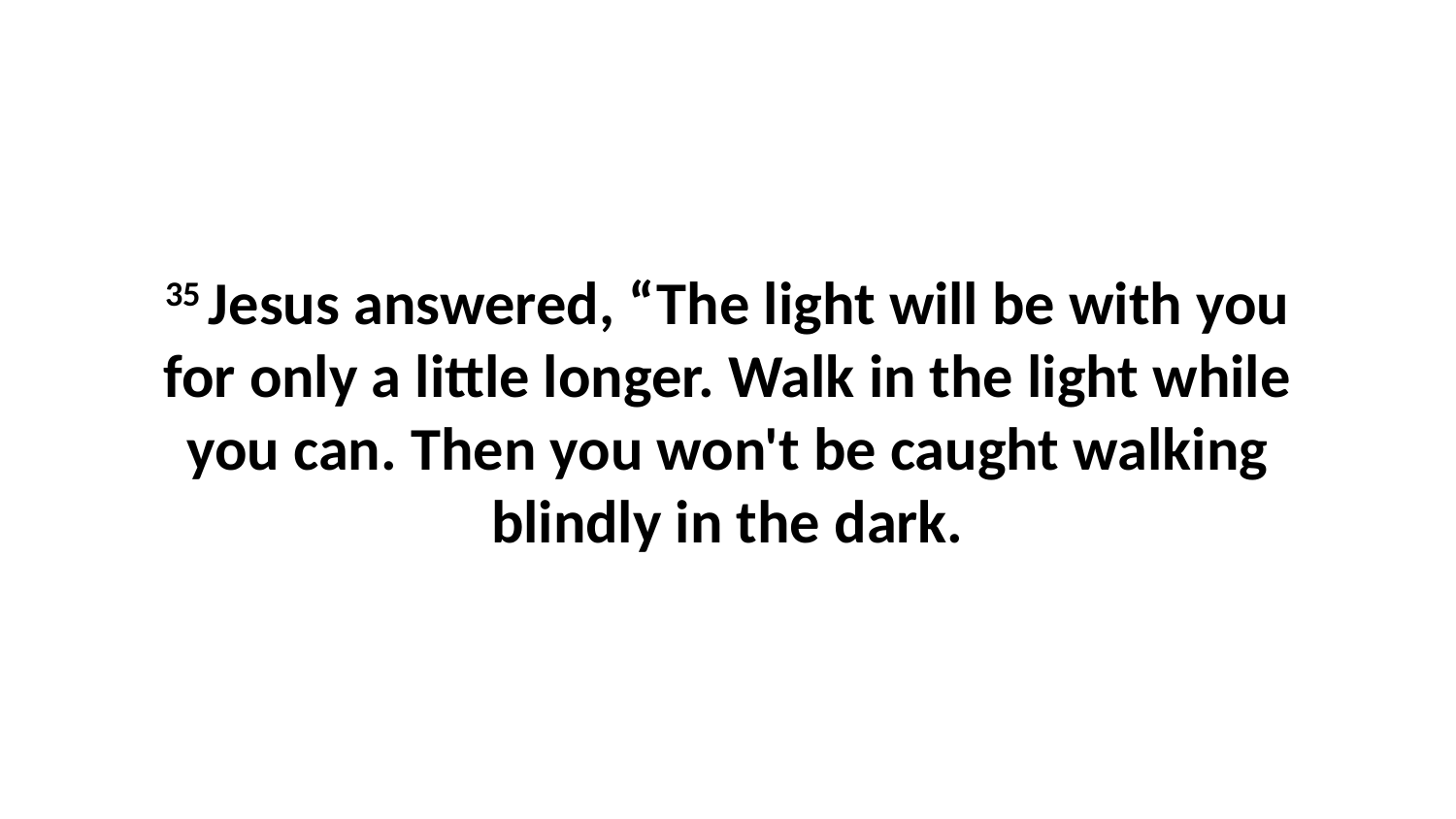

35 Jesus answered, “The light will be with you for only a little longer. Walk in the light while you can. Then you won't be caught walking blindly in the dark.